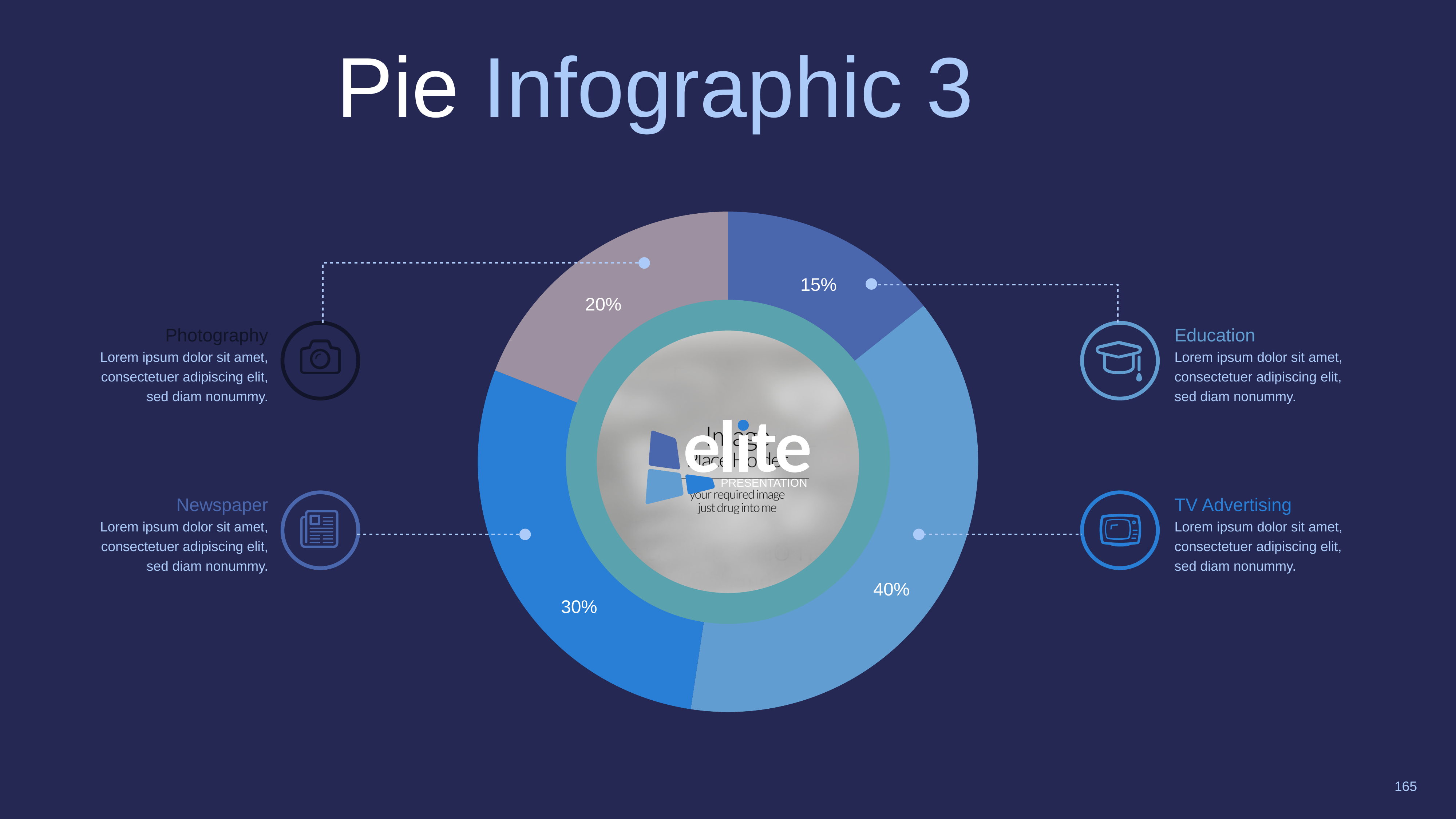

Pie Infographic 3

[unsupported chart]

15%

20%

Photography
Lorem ipsum dolor sit amet, consectetuer adipiscing elit, sed diam nonummy.
Education
Lorem ipsum dolor sit amet, consectetuer adipiscing elit, sed diam nonummy.

PRESENTATION

Newspaper
Lorem ipsum dolor sit amet, consectetuer adipiscing elit, sed diam nonummy.
TV Advertising
Lorem ipsum dolor sit amet, consectetuer adipiscing elit, sed diam nonummy.

40%
30%
165